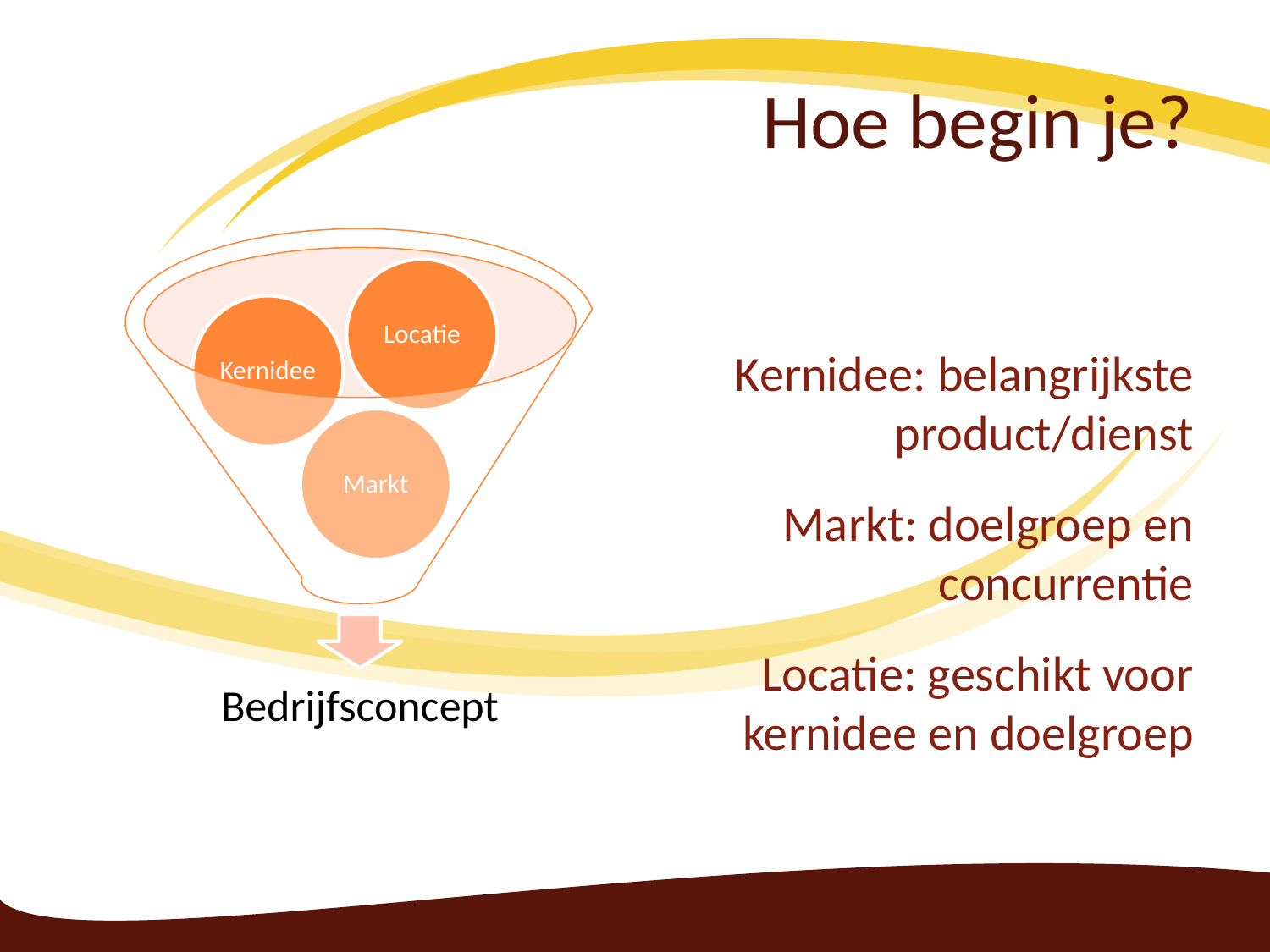

# Hoe begin je?
Bedrijfsconcept
Markt
Kernidee
Locatie
Kernidee: belangrijkste product/dienst
Markt: doelgroep en concurrentie
Locatie: geschikt voor kernidee en doelgroep